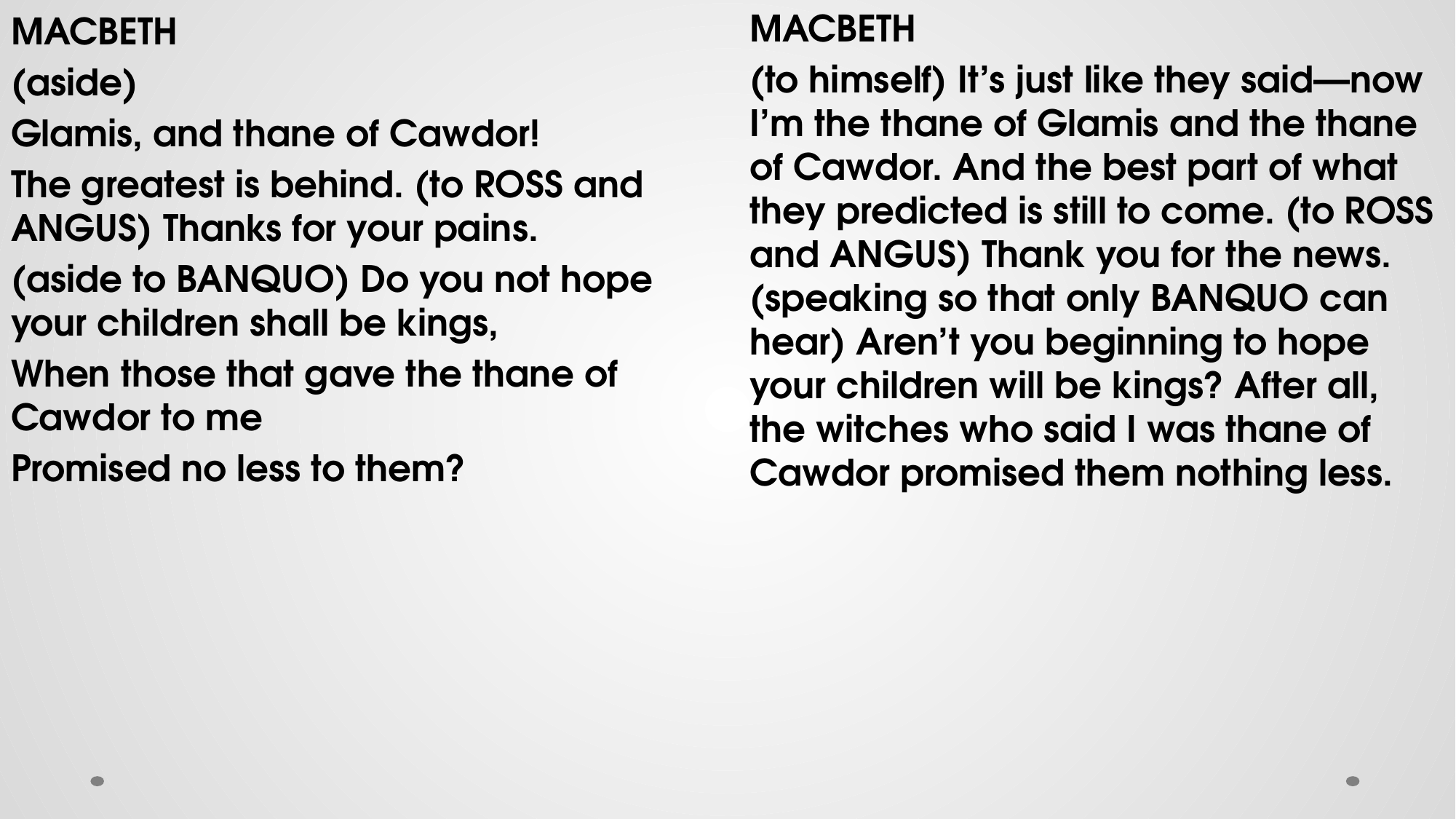

MACBETH
(to himself) It’s just like they said—now I’m the thane of Glamis and the thane of Cawdor. And the best part of what they predicted is still to come. (to ROSS and ANGUS) Thank you for the news. (speaking so that only BANQUO can hear) Aren’t you beginning to hope your children will be kings? After all, the witches who said I was thane of Cawdor promised them nothing less.
MACBETH
(aside)
Glamis, and thane of Cawdor!
The greatest is behind. (to ROSS and ANGUS) Thanks for your pains.
(aside to BANQUO) Do you not hope your children shall be kings,
When those that gave the thane of Cawdor to me
Promised no less to them?